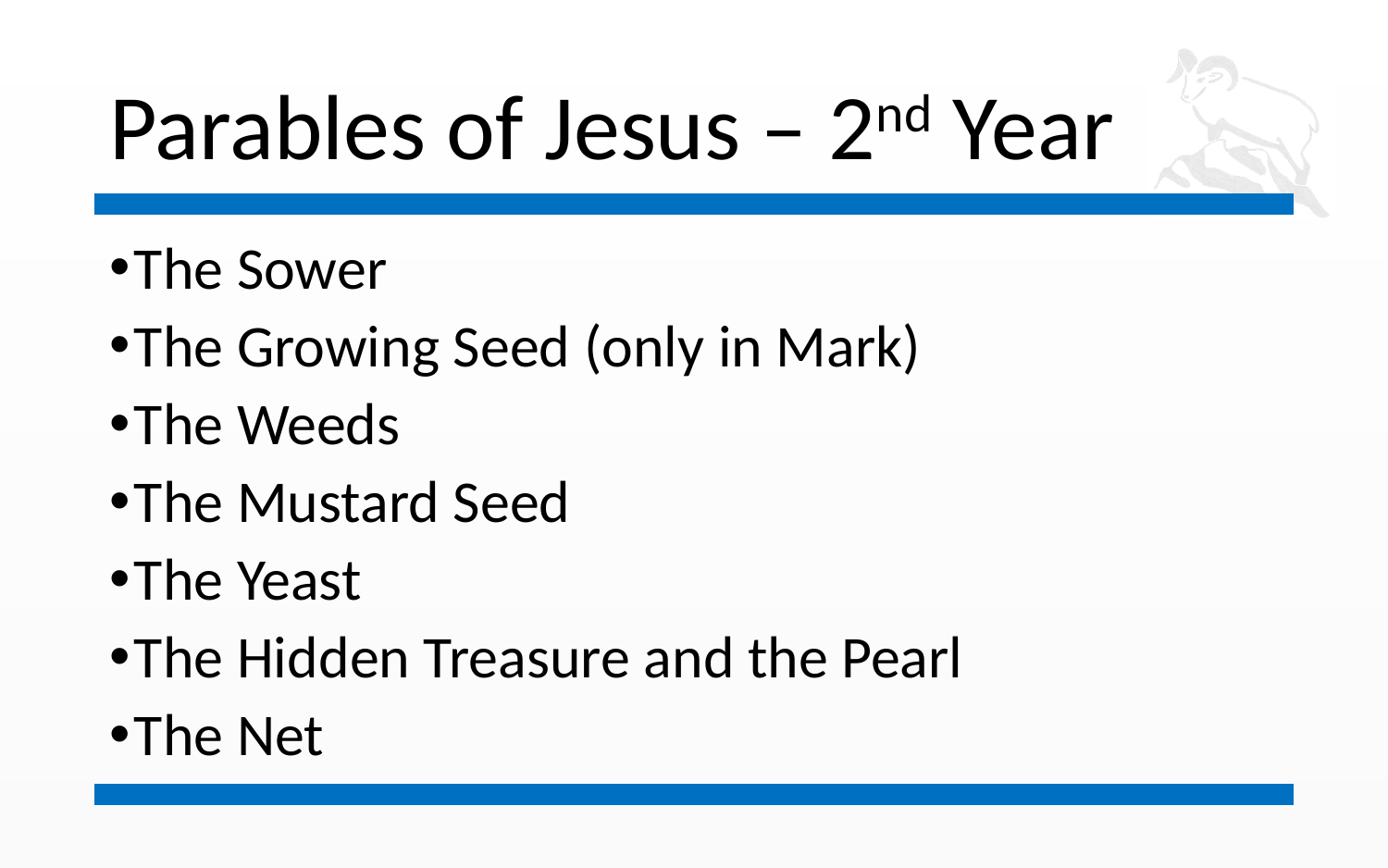

# Parables of Jesus – 2nd Year
The Sower
The Growing Seed (only in Mark)
The Weeds
The Mustard Seed
The Yeast
The Hidden Treasure and the Pearl
The Net